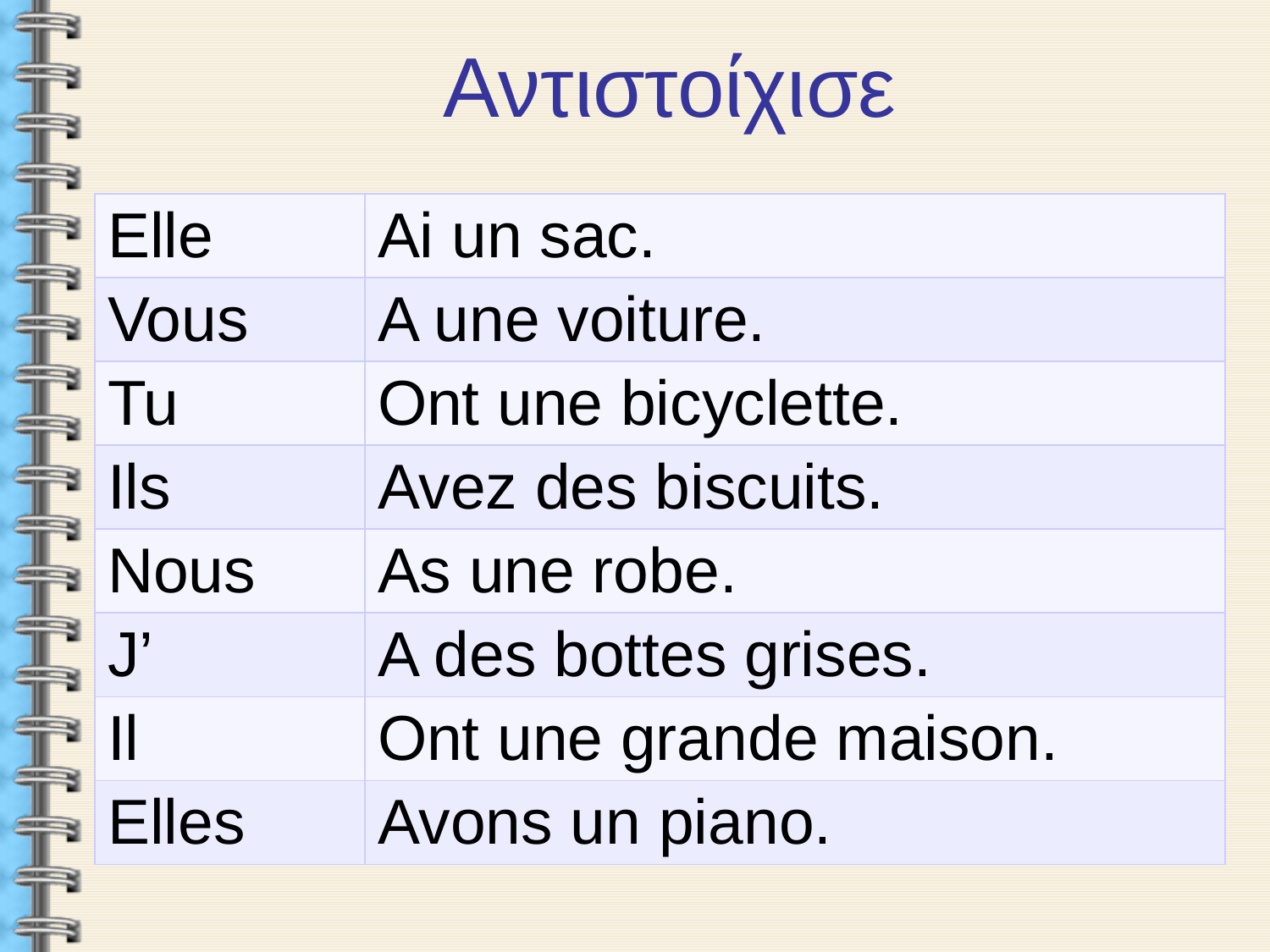

Αντιστοίχισε

| Elle | Ai un sac. |
| --- | --- |
| Vous | A une voiture. |
| Tu | Ont une bicyclette. |
| Ils | Avez des biscuits. |
| Nous | As une robe. |
| J’ | A des bottes grises. |
| Il | Ont une grande maison. |
| Elles | Avons un piano. |